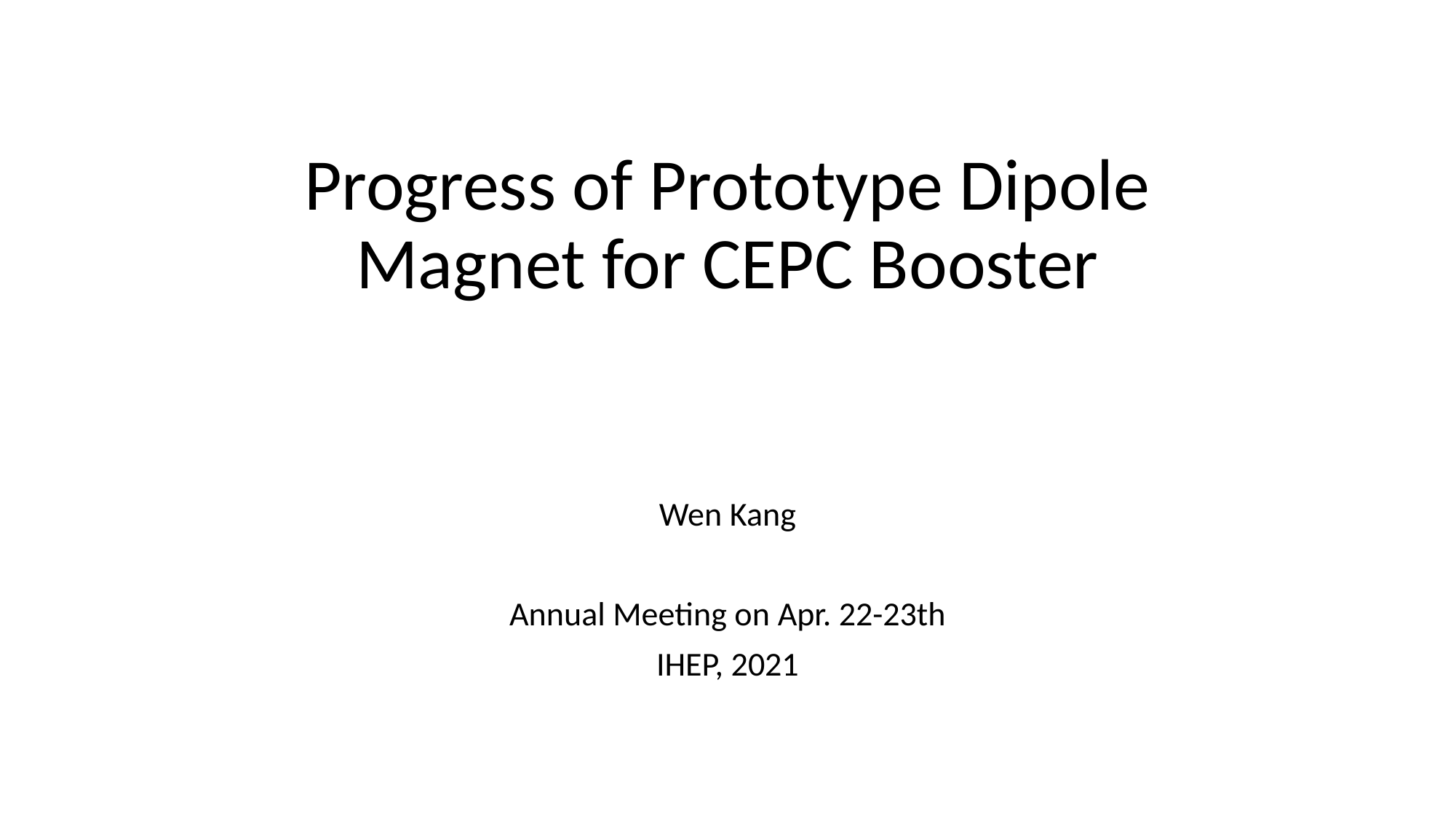

# Progress of Prototype Dipole Magnet for CEPC Booster
Wen Kang

Annual Meeting on Apr. 22-23th
IHEP, 2021